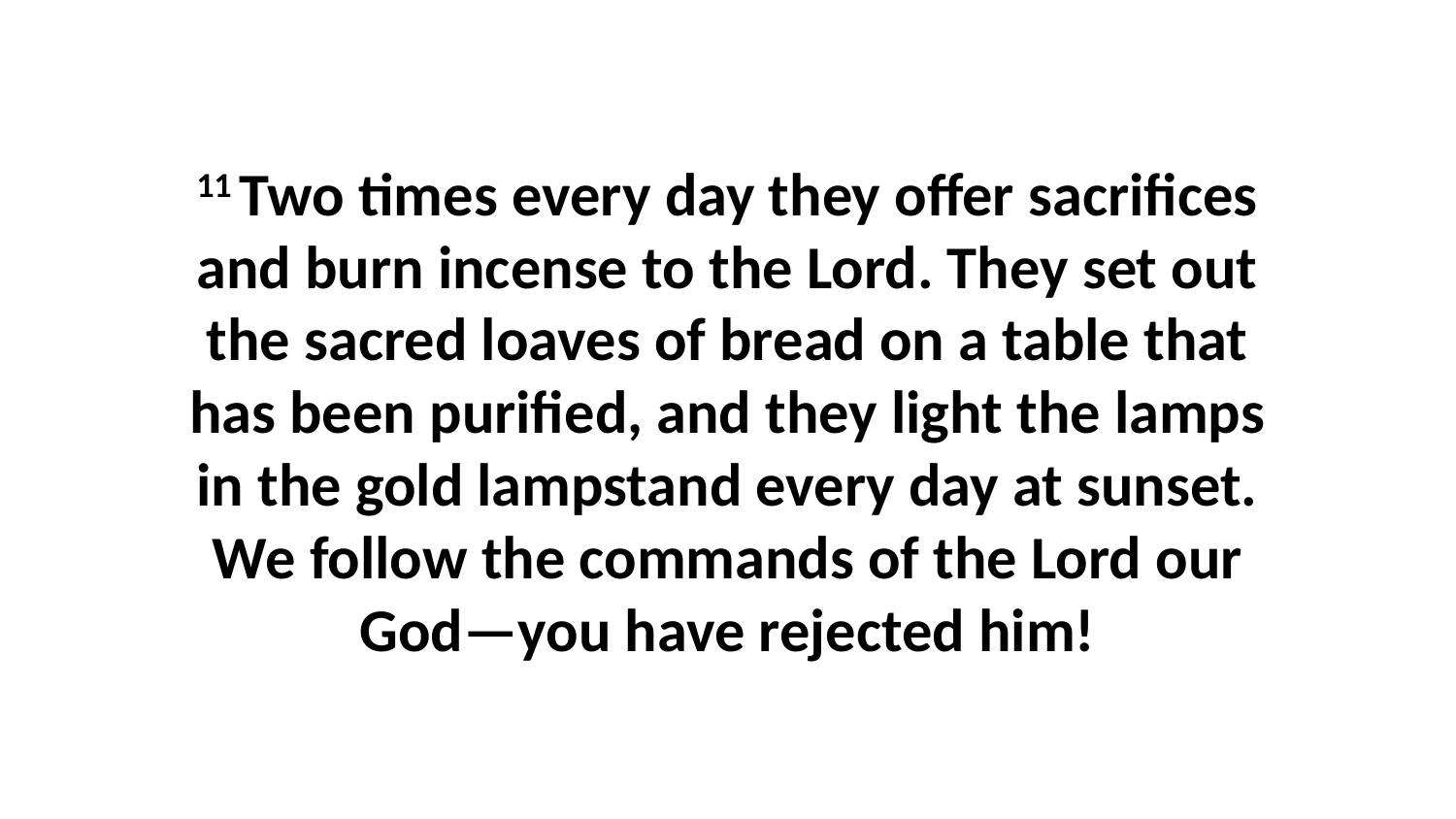

11 Two times every day they offer sacrifices and burn incense to the Lord. They set out the sacred loaves of bread on a table that has been purified, and they light the lamps in the gold lampstand every day at sunset. We follow the commands of the Lord our God—you have rejected him!